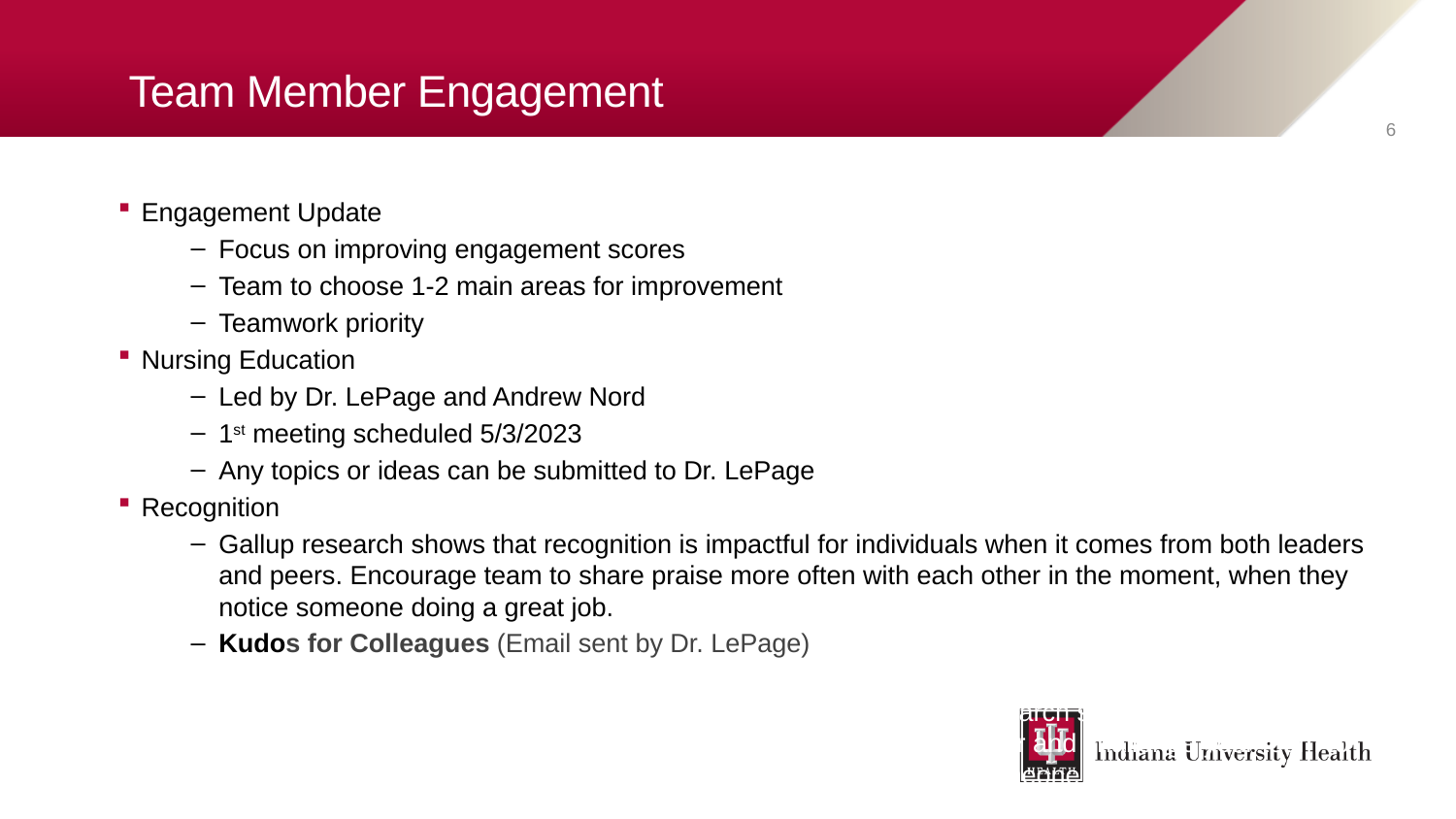

# Team Member Engagement
6
Engagement Update
Focus on improving engagement scores
Team to choose 1-2 main areas for improvement
Teamwork priority
Nursing Education
Led by Dr. LePage and Andrew Nord
1st meeting scheduled 5/3/2023
Any topics or ideas can be submitted to Dr. LePage
Recognition
Gallup research shows that recognition is impactful for individuals when it comes from both leaders and peers. Encourage team to share praise more often with each other in the moment, when they notice someone doing a great job.
Kudos for Colleagues (Email sent by Dr. LePage)
recognition is impactful for individuals when it comes from both leaders and peers. Empower and challenge your team to share praise more often with each other in the moment, when search shows that recognition is impactful for individuals when it comes from both leaders and peers. Empower and challenge your team to share praise more often with each other in the moment, when they notice someone doing a great job.